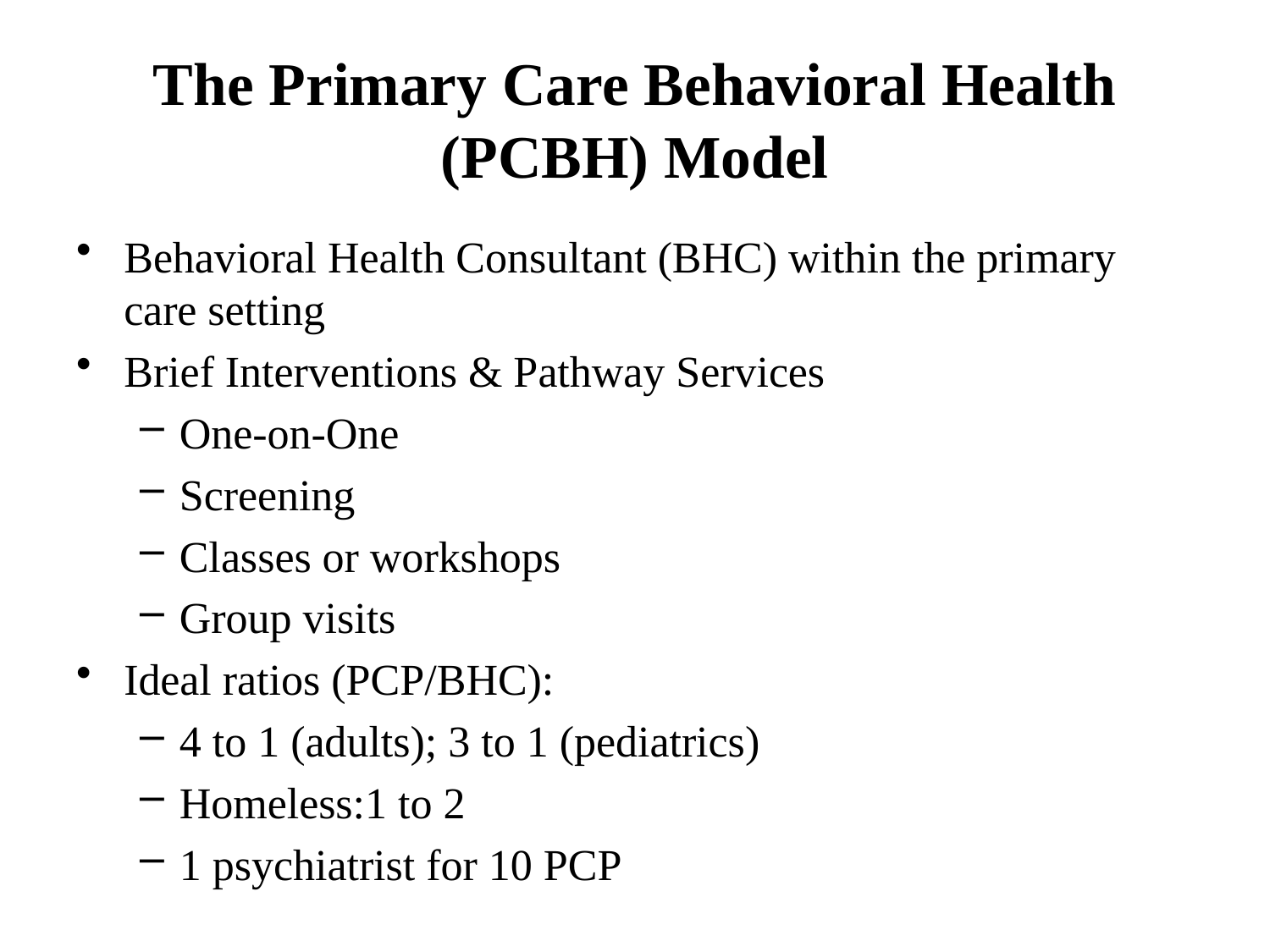

# The Primary Care Behavioral Health (PCBH) Model
Behavioral Health Consultant (BHC) within the primary care setting
Brief Interventions & Pathway Services
One-on-One
Screening
Classes or workshops
Group visits
Ideal ratios (PCP/BHC):
4 to 1 (adults); 3 to 1 (pediatrics)
Homeless:1 to 2
1 psychiatrist for 10 PCP